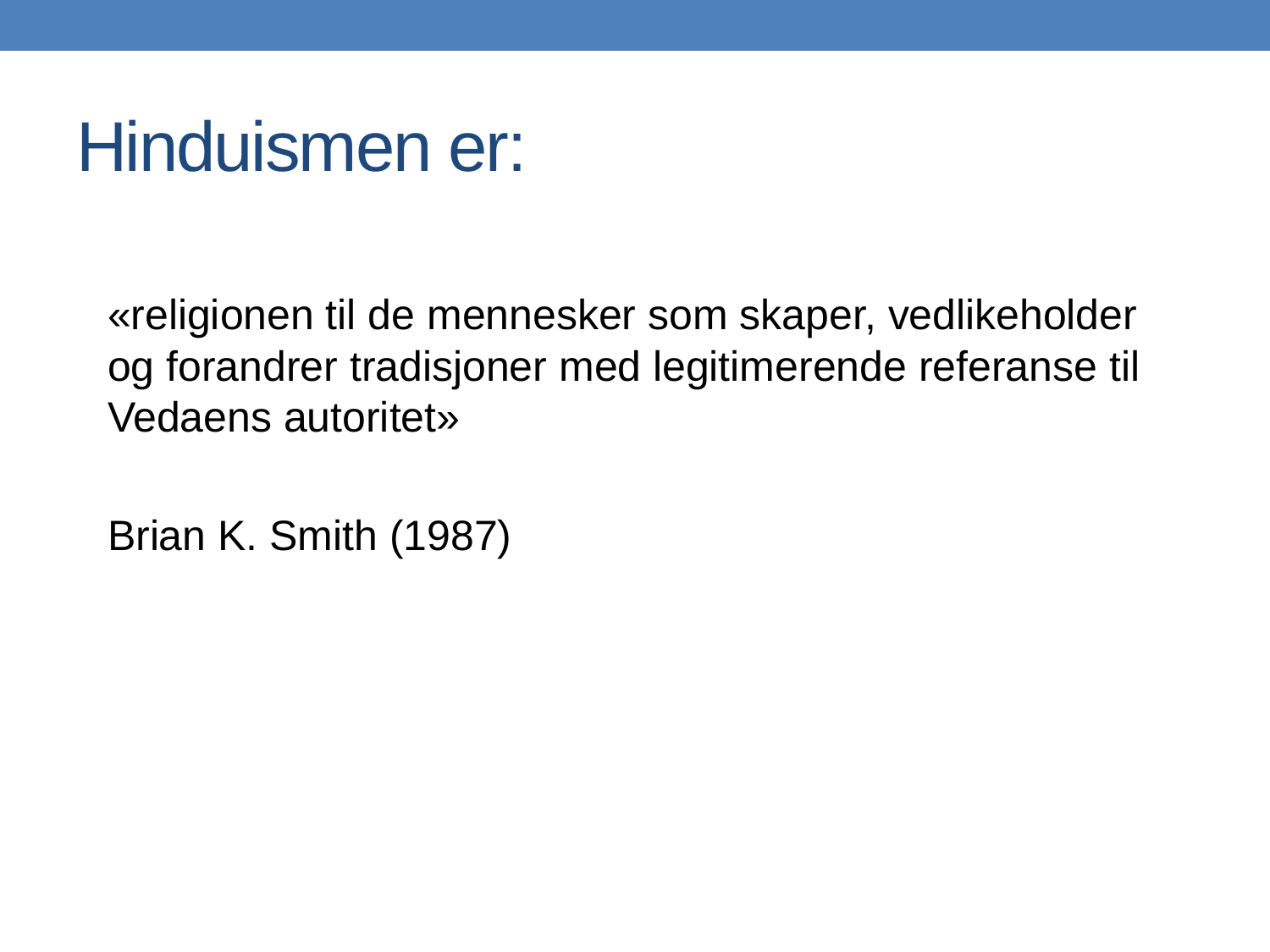

# Hinduismen er:

«religionen til de mennesker som skaper, vedlikeholder og forandrer tradisjoner med legitimerende referanse til Vedaens autoritet»

Brian K. Smith (1987)